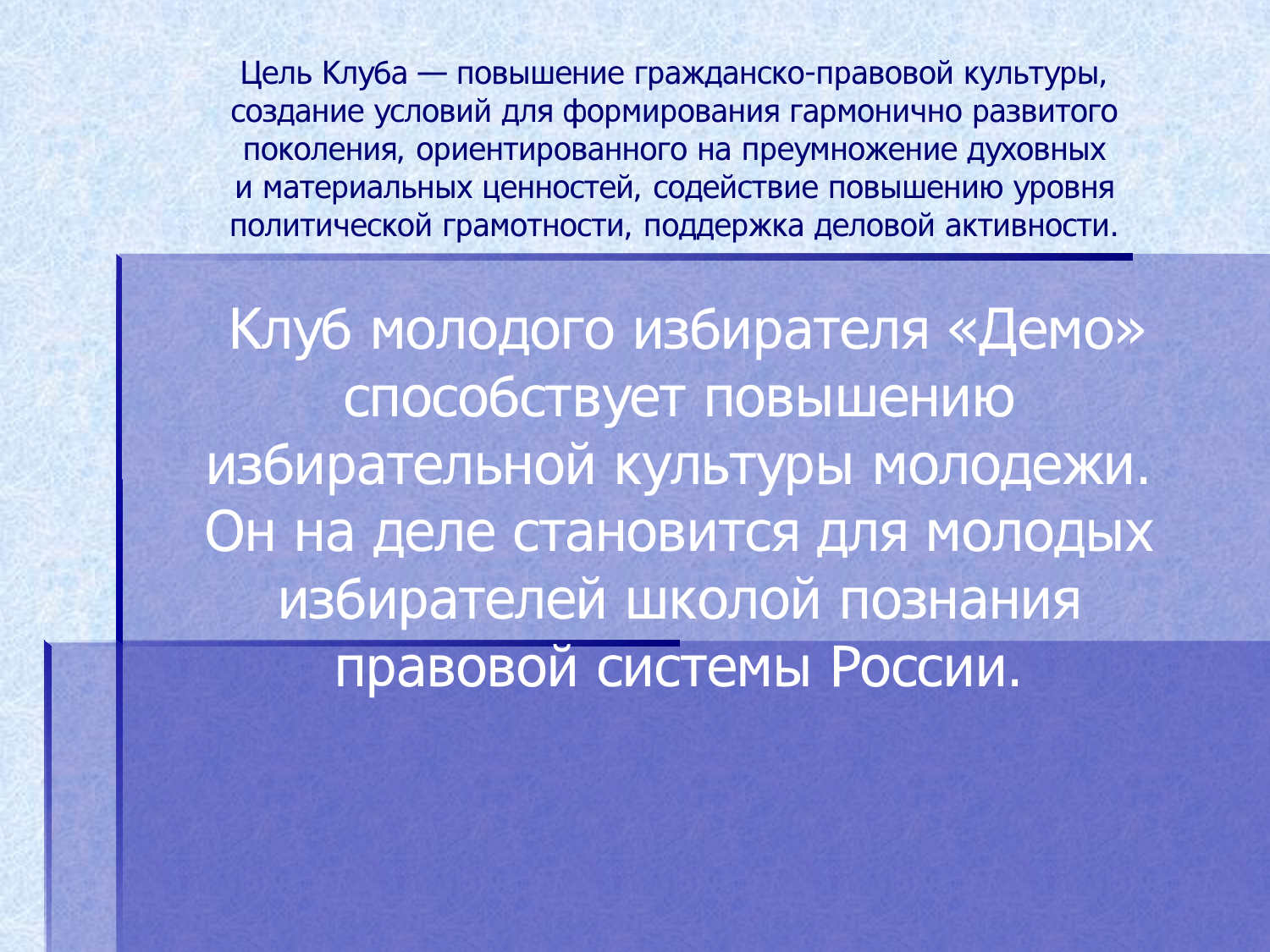

Цель Клуба — повышение гражданско-правовой культуры, создание условий для формирования гармонично развитого поколения, ориентированного на преумножение духовных и материальных ценностей, содействие повышению уровня политической грамотности, поддержка деловой активности.
 Клуб молодого избирателя «Демо» способствует повышению избирательной культуры молодежи. Он на деле становится для молодых избирателей школой познания правовой системы России.